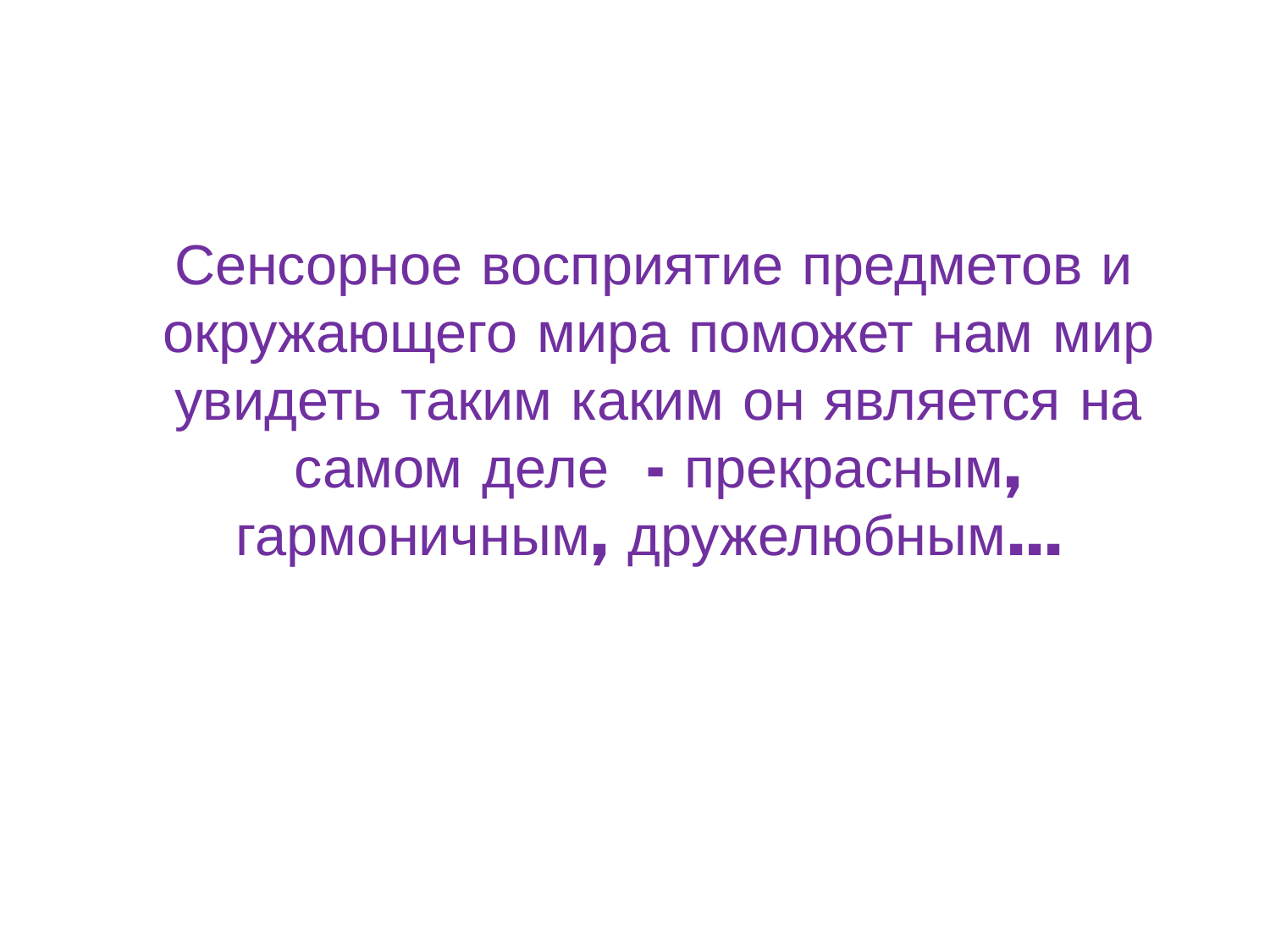

#
   Сенсорное восприятие предметов и окружающего мира поможет нам мир увидеть таким каким он является на самом деле  - прекрасным, гармоничным, дружелюбным...